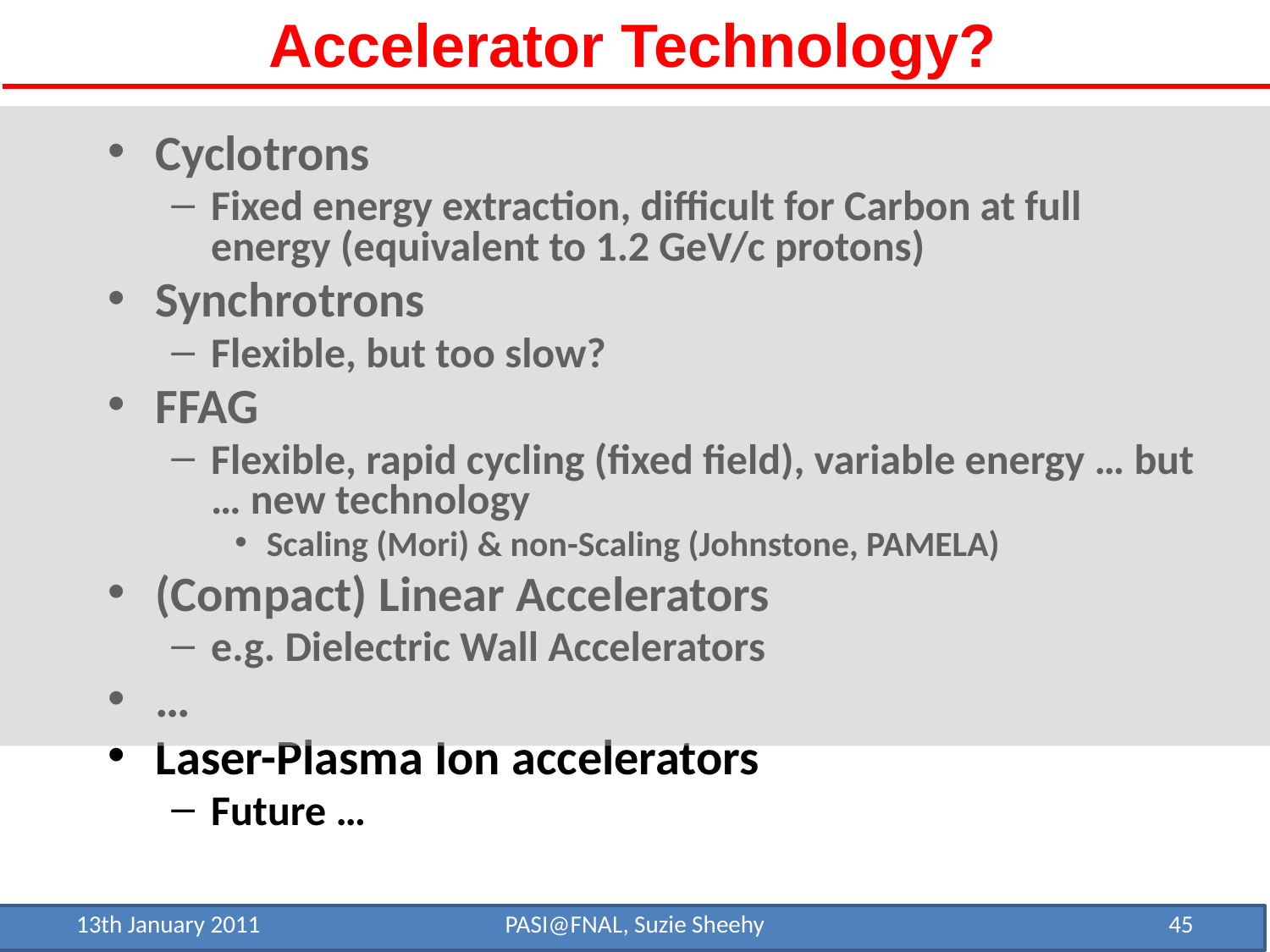

# Accelerator Technology?

Cyclotrons
Fixed energy extraction, difficult for Carbon at full energy (equivalent to 1.2 GeV/c protons)
Synchrotrons
Flexible, but too slow?
FFAG
Flexible, rapid cycling (fixed field), variable energy … but … new technology
Scaling (Mori) & non-Scaling (Johnstone, PAMELA)
(Compact) Linear Accelerators
e.g. Dielectric Wall Accelerators
…
Laser-Plasma Ion accelerators
Future …
13th January 2011
PASI@FNAL, Suzie Sheehy
45